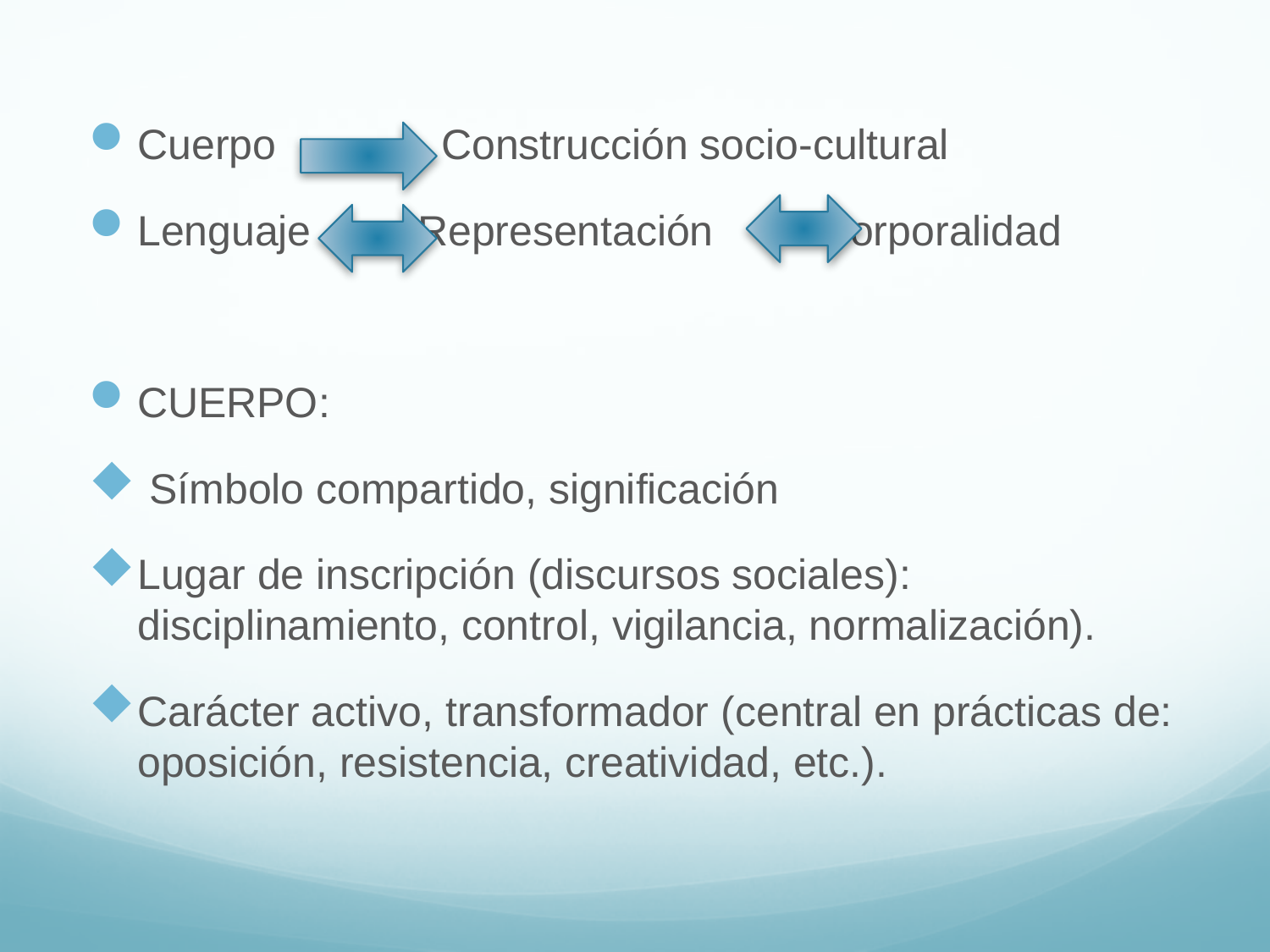

#
Cuerpo              Construcción socio-cultural
Lenguaje         Representación         Corporalidad

CUERPO:
 Símbolo compartido, significación
Lugar de inscripción (discursos sociales): disciplinamiento, control, vigilancia, normalización).
Carácter activo, transformador (central en prácticas de: oposición, resistencia, creatividad, etc.).